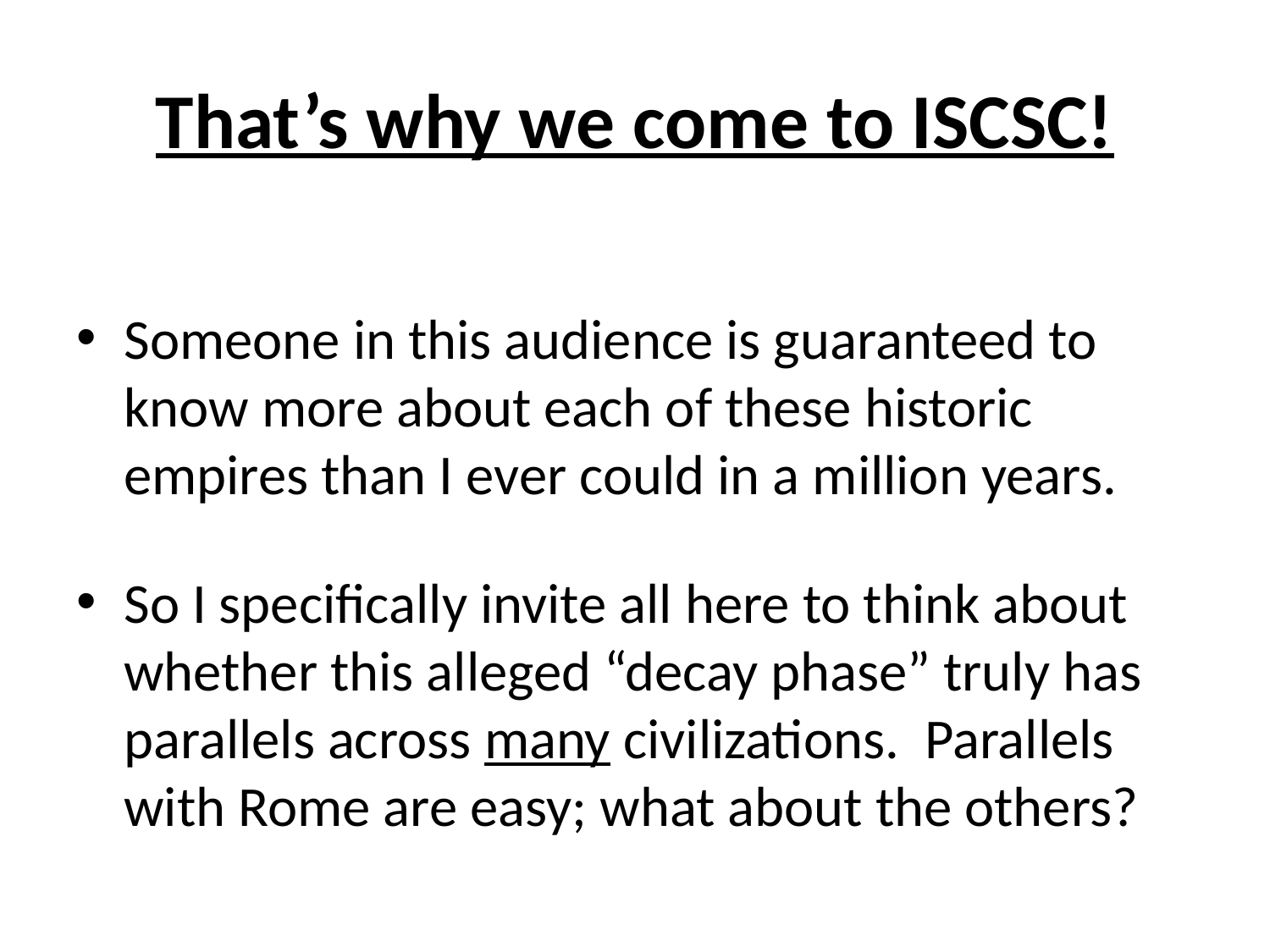

# That’s why we come to ISCSC!
Someone in this audience is guaranteed to know more about each of these historic empires than I ever could in a million years.

So I specifically invite all here to think about whether this alleged “decay phase” truly has parallels across many civilizations.  Parallels with Rome are easy; what about the others?